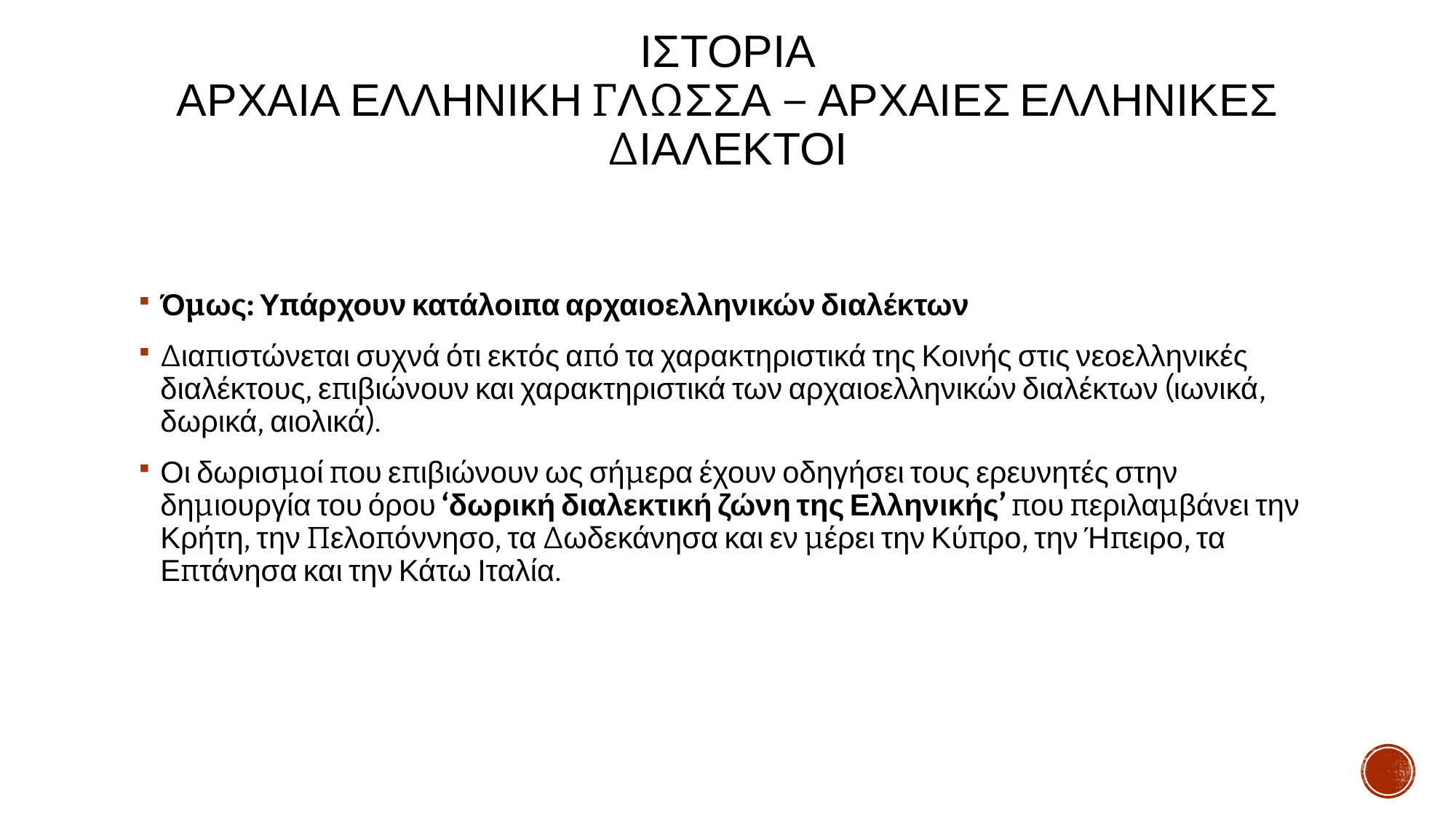

# Ιστορια αρχαια ελληνικη γλωσσα – αρχαιεσ ελληνικεσ διαλεκτοι

Όμως: Υπάρχουν κατάλοιπα αρχαιοελληνικών διαλέκτων
Διαπιστώνεται συχνά ότι εκτός από τα χαρακτηριστικά της Κοινής στις νεοελληνικές διαλέκτους, επιβιώνουν και χαρακτηριστικά των αρχαιοελληνικών διαλέκτων (ιωνικά, δωρικά, αιολικά).
Οι δωρισμοί που επιβιώνουν ως σήμερα έχουν οδηγήσει τους ερευνητές στην δημιουργία του όρου ‘δωρική διαλεκτική ζώνη της Ελληνικής’ που περιλαμβάνει την Κρήτη, την Πελοπόννησο, τα Δωδεκάνησα και εν μέρει την Κύπρο, την Ήπειρο, τα Επτάνησα και την Κάτω Ιταλία.